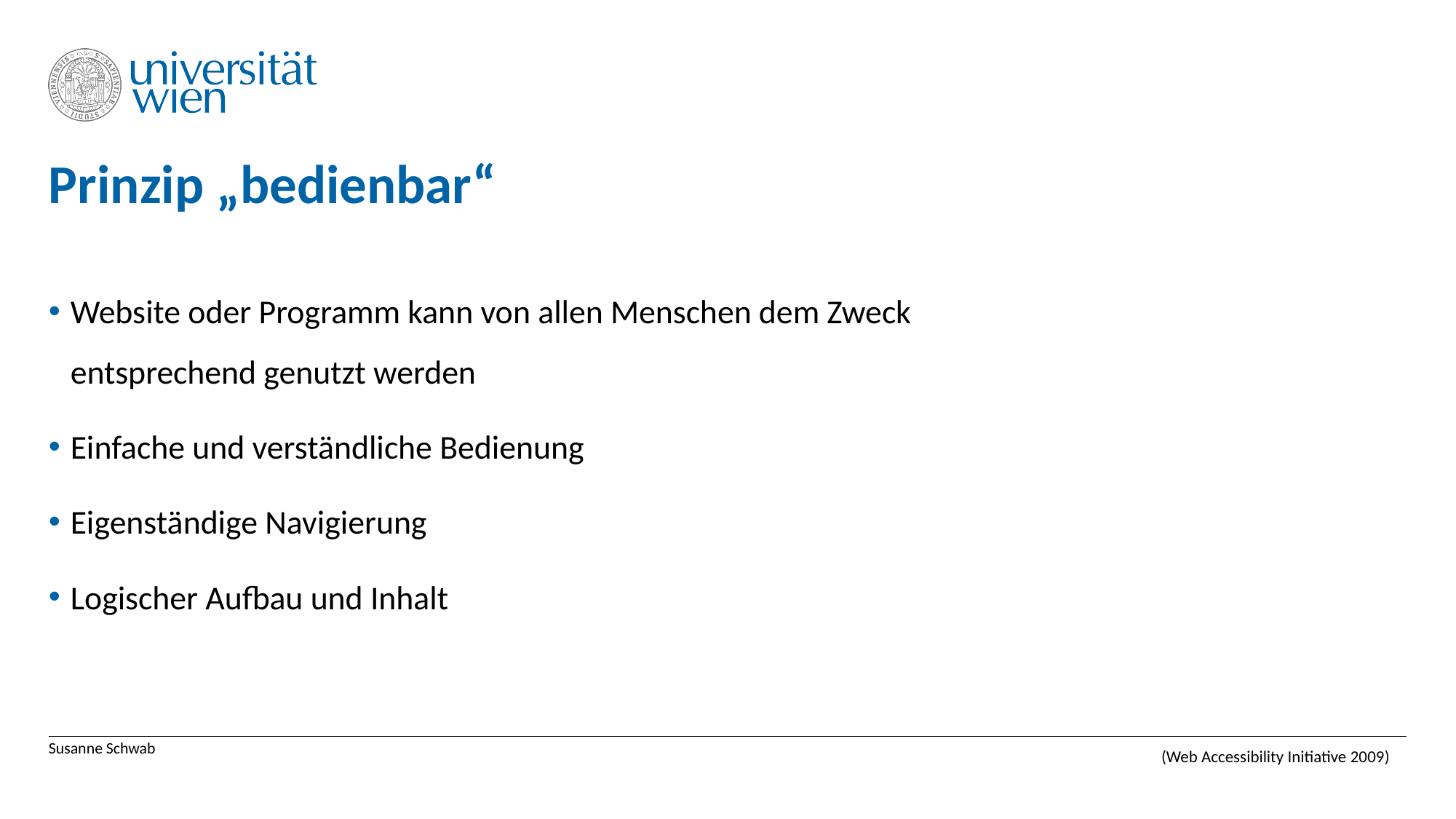

# Prinzip „bedienbar“

Website oder Programm kann von allen Menschen dem Zweck entsprechend genutzt werden
Einfache und verständliche Bedienung
Eigenständige Navigierung
Logischer Aufbau und Inhalt

Susanne Schwab
(Web Accessibility Initiative 2009)